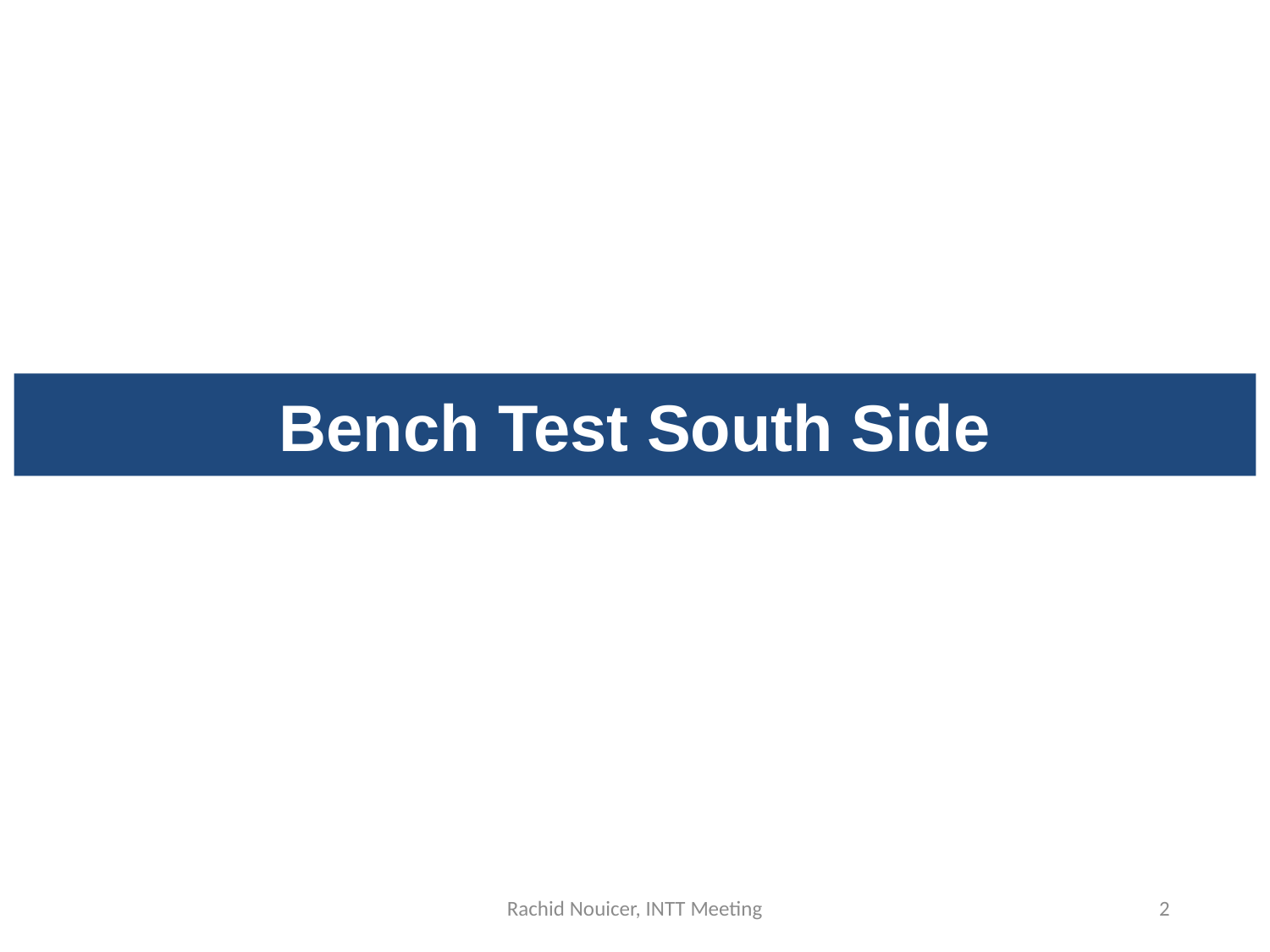

Bench Test South Side
Rachid Nouicer, INTT Meeting
2